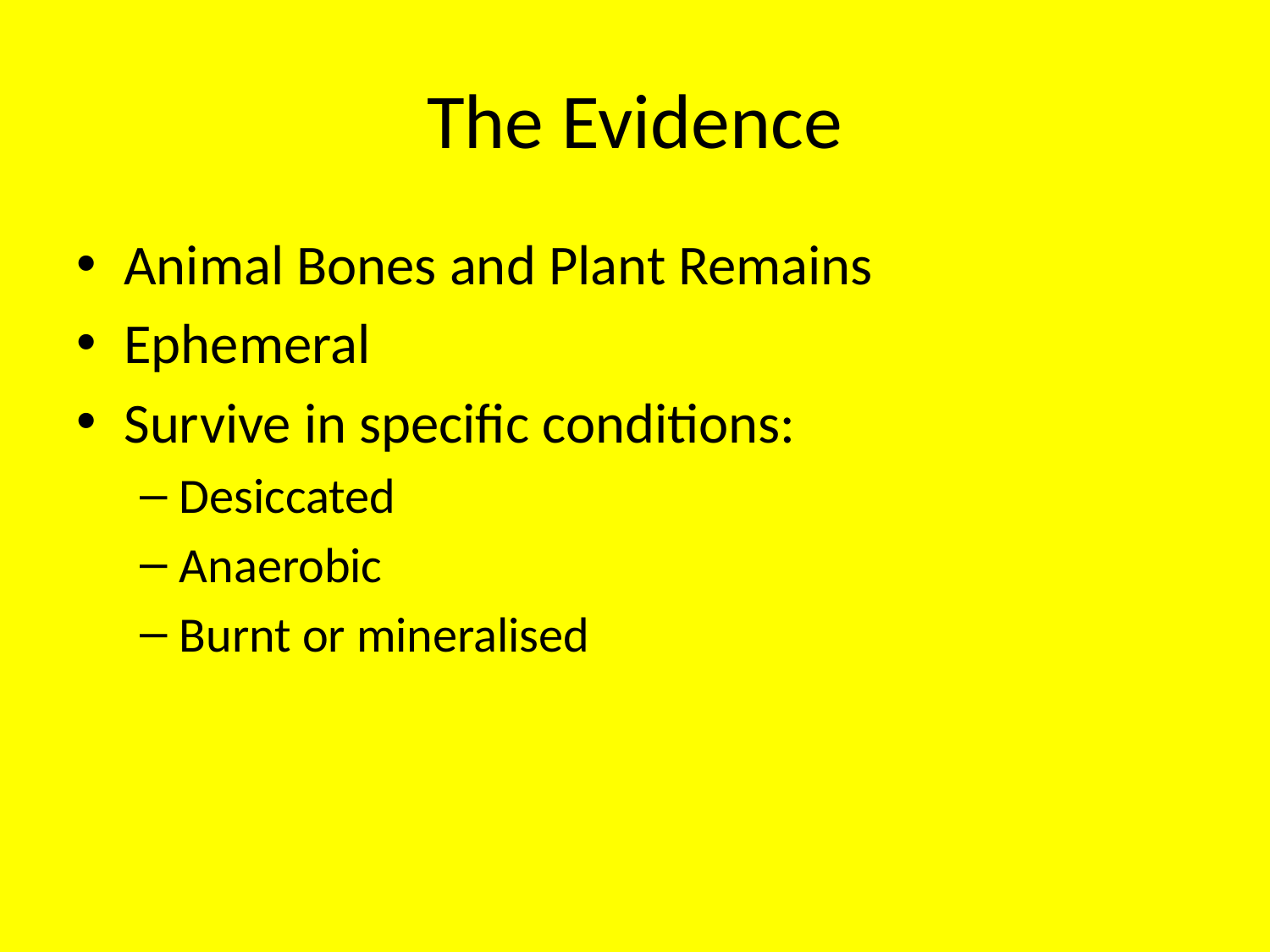

# The Evidence
Animal Bones and Plant Remains
Ephemeral
Survive in specific conditions:
Desiccated
Anaerobic
Burnt or mineralised